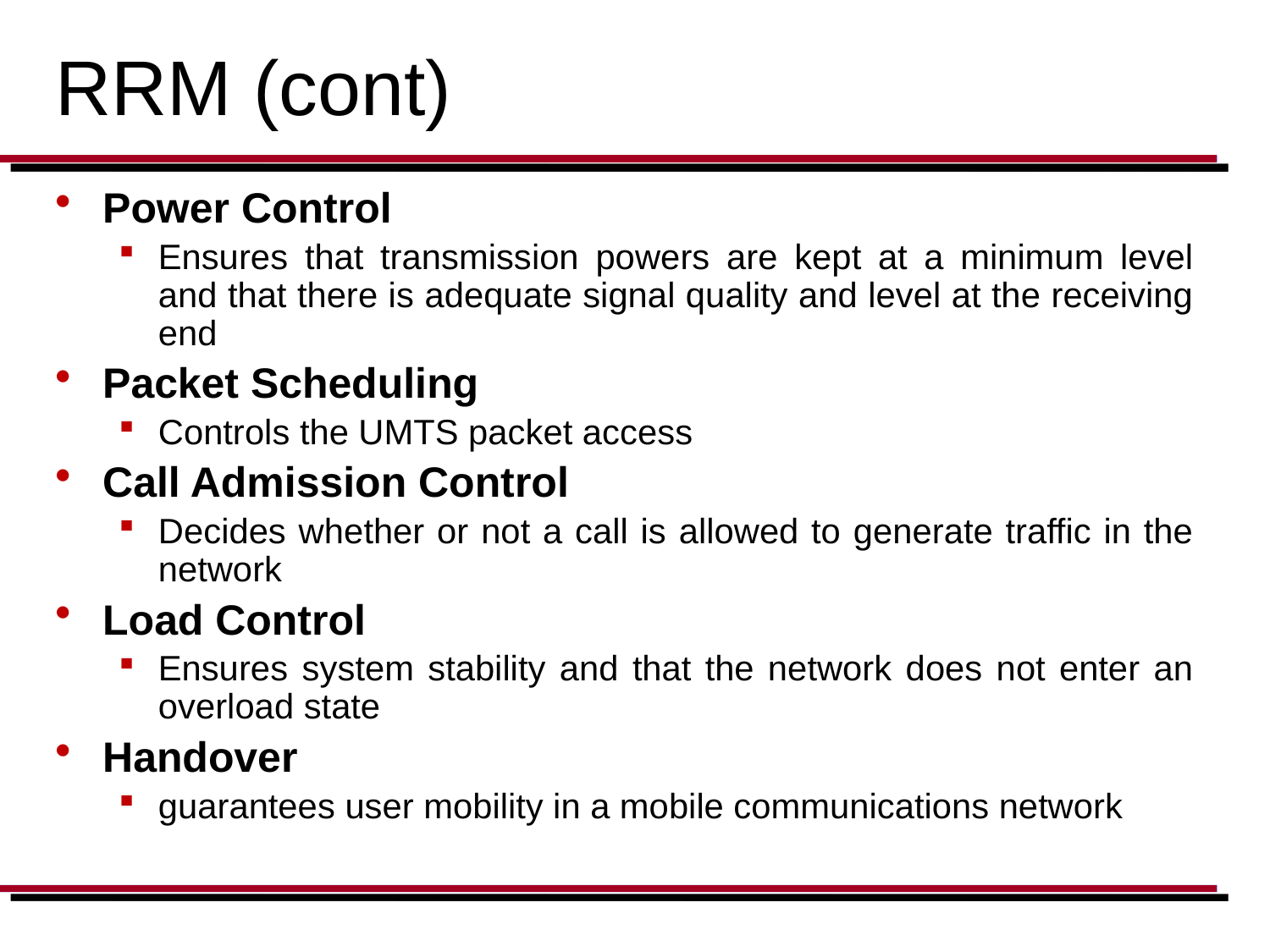

# RRM (cont)
Power Control
Ensures that transmission powers are kept at a minimum level and that there is adequate signal quality and level at the receiving end
Packet Scheduling
Controls the UMTS packet access
Call Admission Control
Decides whether or not a call is allowed to generate traffic in the network
Load Control
Ensures system stability and that the network does not enter an overload state
Handover
guarantees user mobility in a mobile communications network